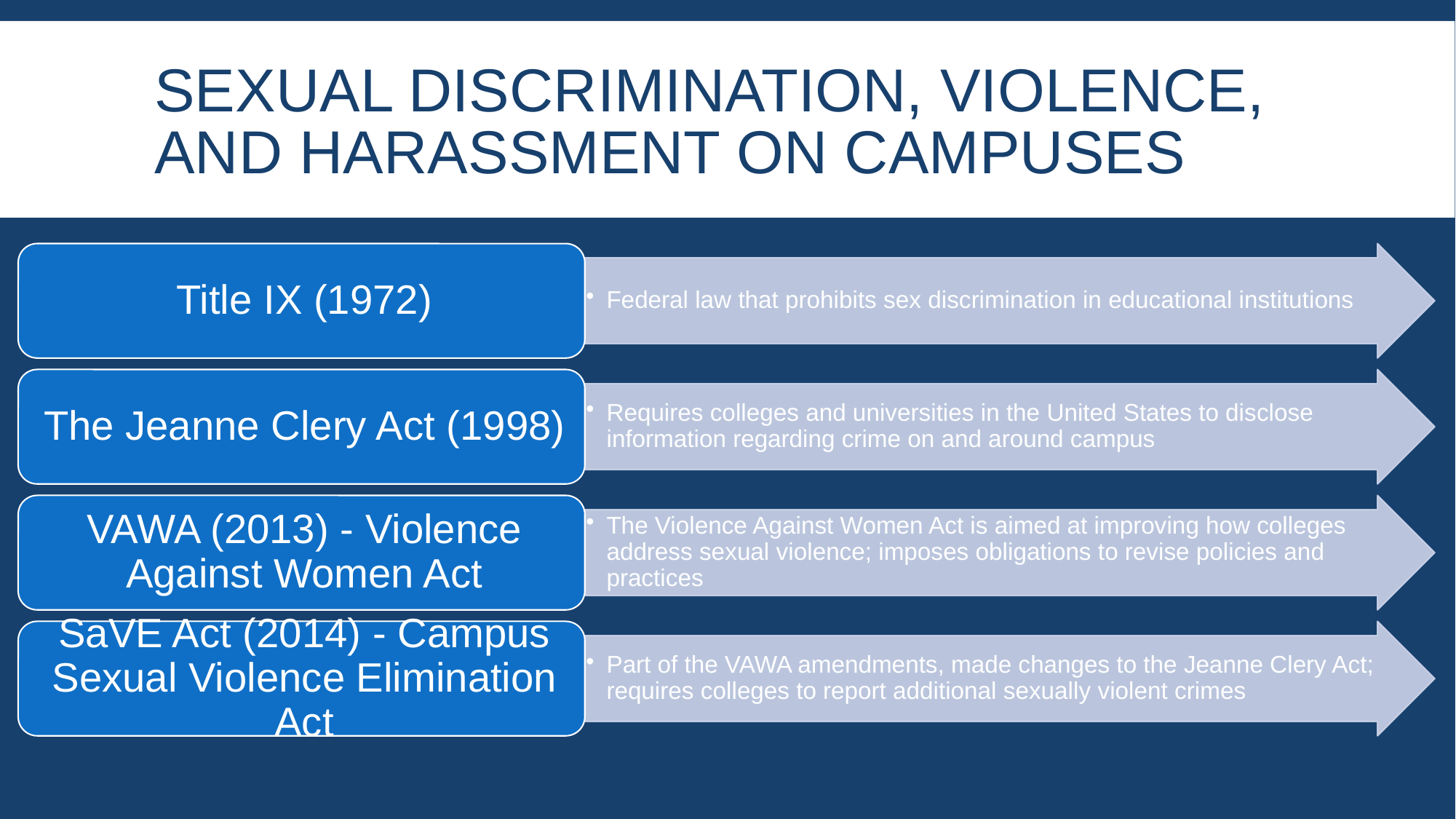

# Sexual Discrimination, violence, and harassment on Campuses
Federal law that prohibits sex discrimination in educational institutions
Title IX (1972)
Requires colleges and universities in the United States to disclose information regarding crime on and around campus
The Jeanne Clery Act (1998)
The Violence Against Women Act is aimed at improving how colleges address sexual violence; imposes obligations to revise policies and practices
VAWA (2013) - Violence Against Women Act
Part of the VAWA amendments, made changes to the Jeanne Clery Act; requires colleges to report additional sexually violent crimes
SaVE Act (2014) - Campus Sexual Violence Elimination Act